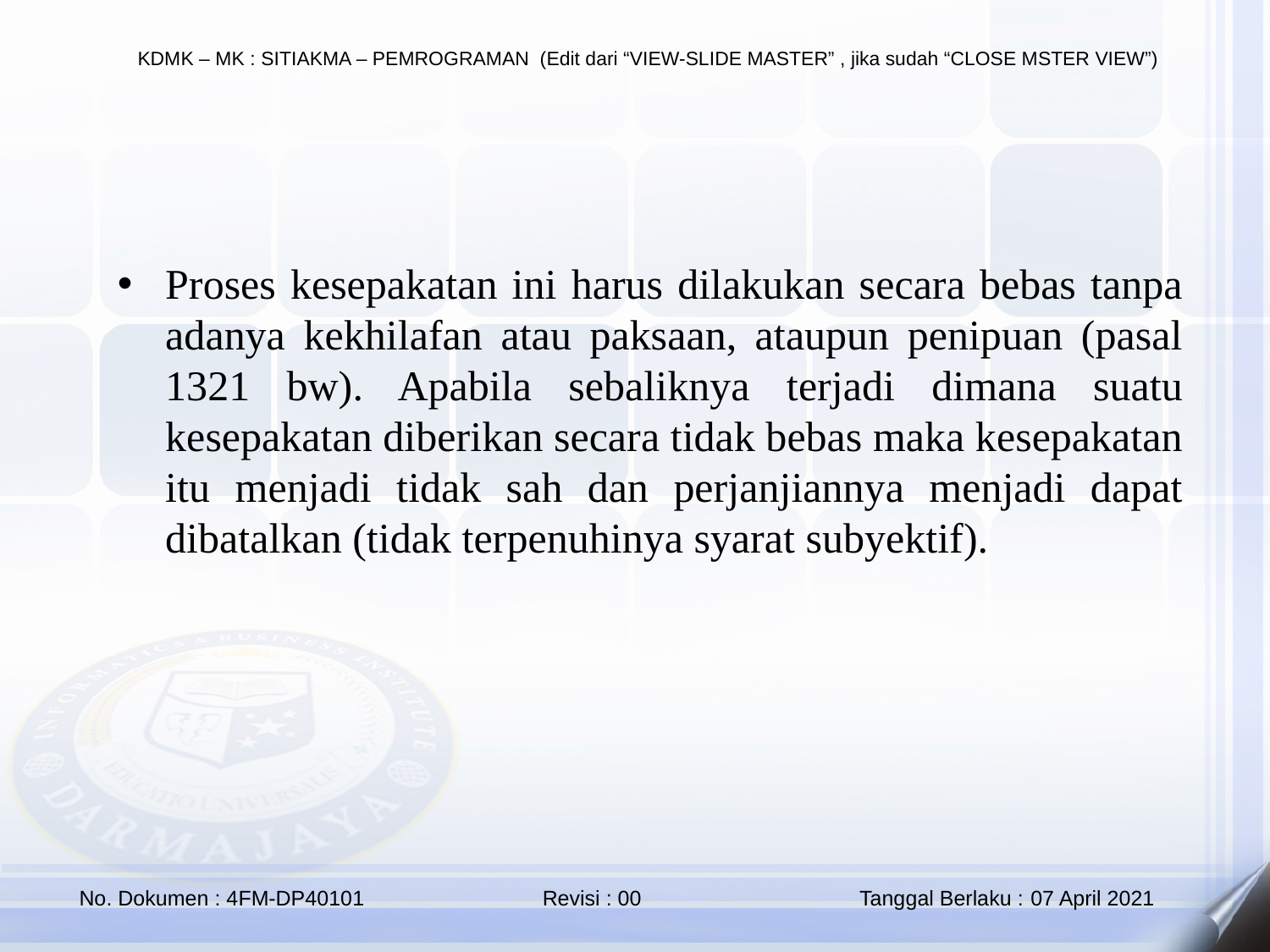

#
Proses kesepakatan ini harus dilakukan secara bebas tanpa adanya kekhilafan atau paksaan, ataupun penipuan (pasal 1321 bw). Apabila sebaliknya terjadi dimana suatu kesepakatan diberikan secara tidak bebas maka kesepakatan itu menjadi tidak sah dan perjanjiannya menjadi dapat dibatalkan (tidak terpenuhinya syarat subyektif).